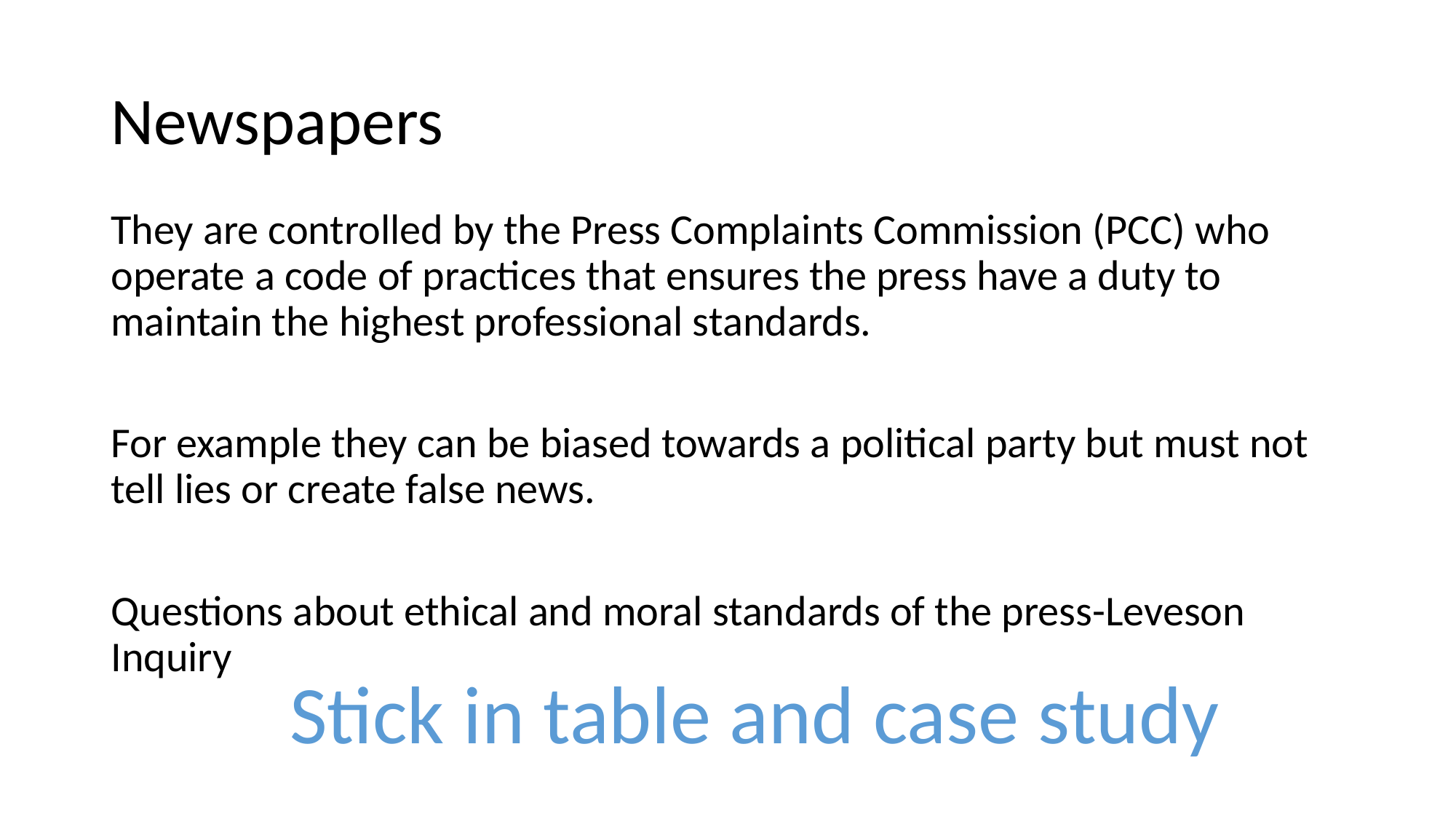

# Newspapers
They are controlled by the Press Complaints Commission (PCC) who operate a code of practices that ensures the press have a duty to maintain the highest professional standards.

For example they can be biased towards a political party but must not tell lies or create false news.

Questions about ethical and moral standards of the press-Leveson Inquiry
Stick in table and case study